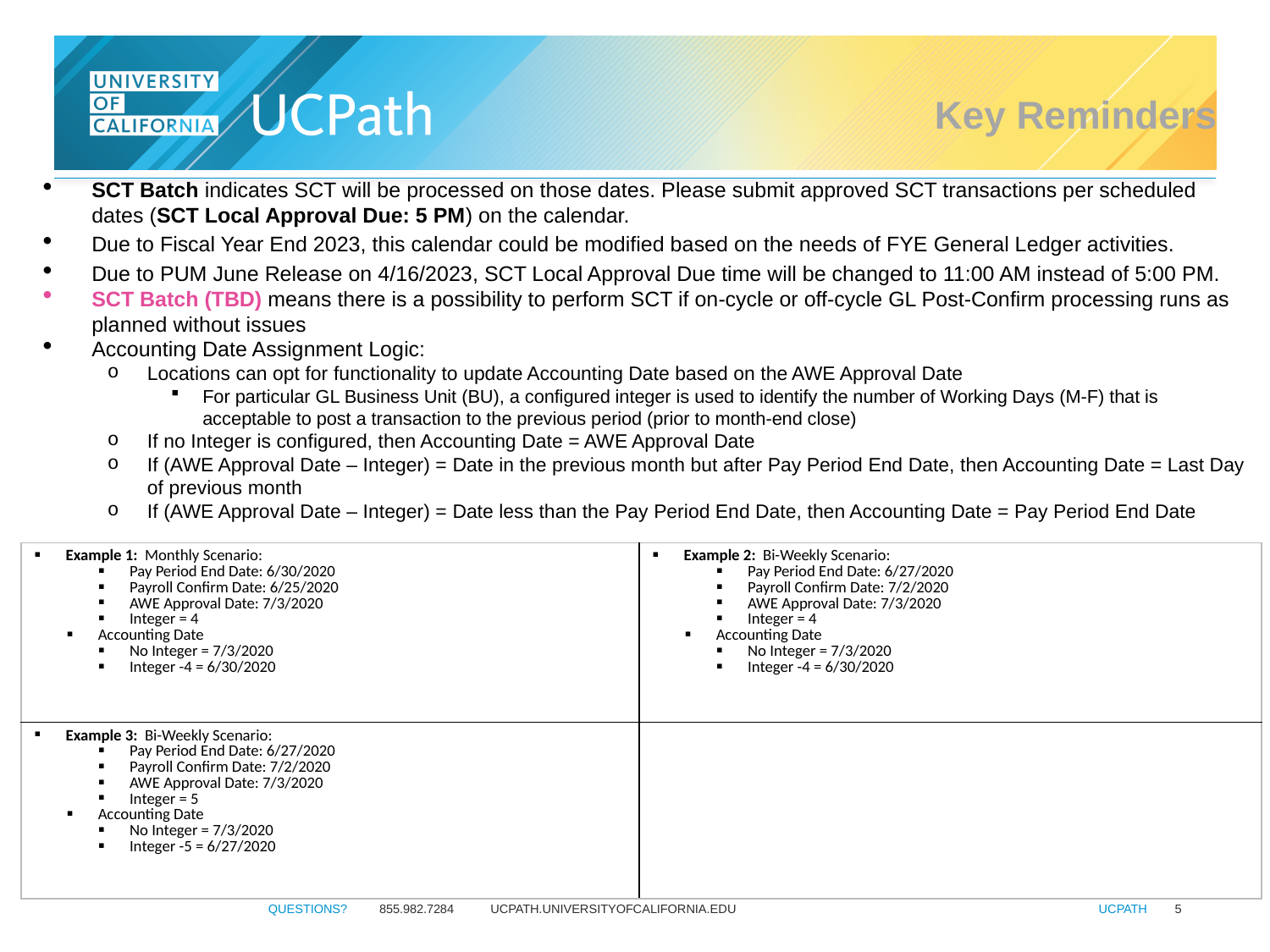

# Key Reminders
SCT Batch indicates SCT will be processed on those dates. Please submit approved SCT transactions per scheduled dates (SCT Local Approval Due: 5 PM) on the calendar.
Due to Fiscal Year End 2023, this calendar could be modified based on the needs of FYE General Ledger activities.
Due to PUM June Release on 4/16/2023, SCT Local Approval Due time will be changed to 11:00 AM instead of 5:00 PM.
SCT Batch (TBD) means there is a possibility to perform SCT if on-cycle or off-cycle GL Post-Confirm processing runs as planned without issues
Accounting Date Assignment Logic:
Locations can opt for functionality to update Accounting Date based on the AWE Approval Date
For particular GL Business Unit (BU), a configured integer is used to identify the number of Working Days (M-F) that is acceptable to post a transaction to the previous period (prior to month-end close)
If no Integer is configured, then Accounting Date = AWE Approval Date
If (AWE Approval Date – Integer) = Date in the previous month but after Pay Period End Date, then Accounting Date = Last Day of previous month
If (AWE Approval Date – Integer) = Date less than the Pay Period End Date, then Accounting Date = Pay Period End Date
| Example 1: Monthly Scenario: Pay Period End Date: 6/30/2020 Payroll Confirm Date: 6/25/2020 AWE Approval Date: 7/3/2020 Integer = 4 Accounting Date No Integer = 7/3/2020 Integer -4 = 6/30/2020 | Example 2: Bi-Weekly Scenario: Pay Period End Date: 6/27/2020 Payroll Confirm Date: 7/2/2020 AWE Approval Date: 7/3/2020 Integer = 4 Accounting Date No Integer = 7/3/2020 Integer -4 = 6/30/2020 |
| --- | --- |
| Example 3: Bi-Weekly Scenario: Pay Period End Date: 6/27/2020 Payroll Confirm Date: 7/2/2020 AWE Approval Date: 7/3/2020 Integer = 5 Accounting Date No Integer = 7/3/2020 Integer -5 = 6/27/2020 |  |